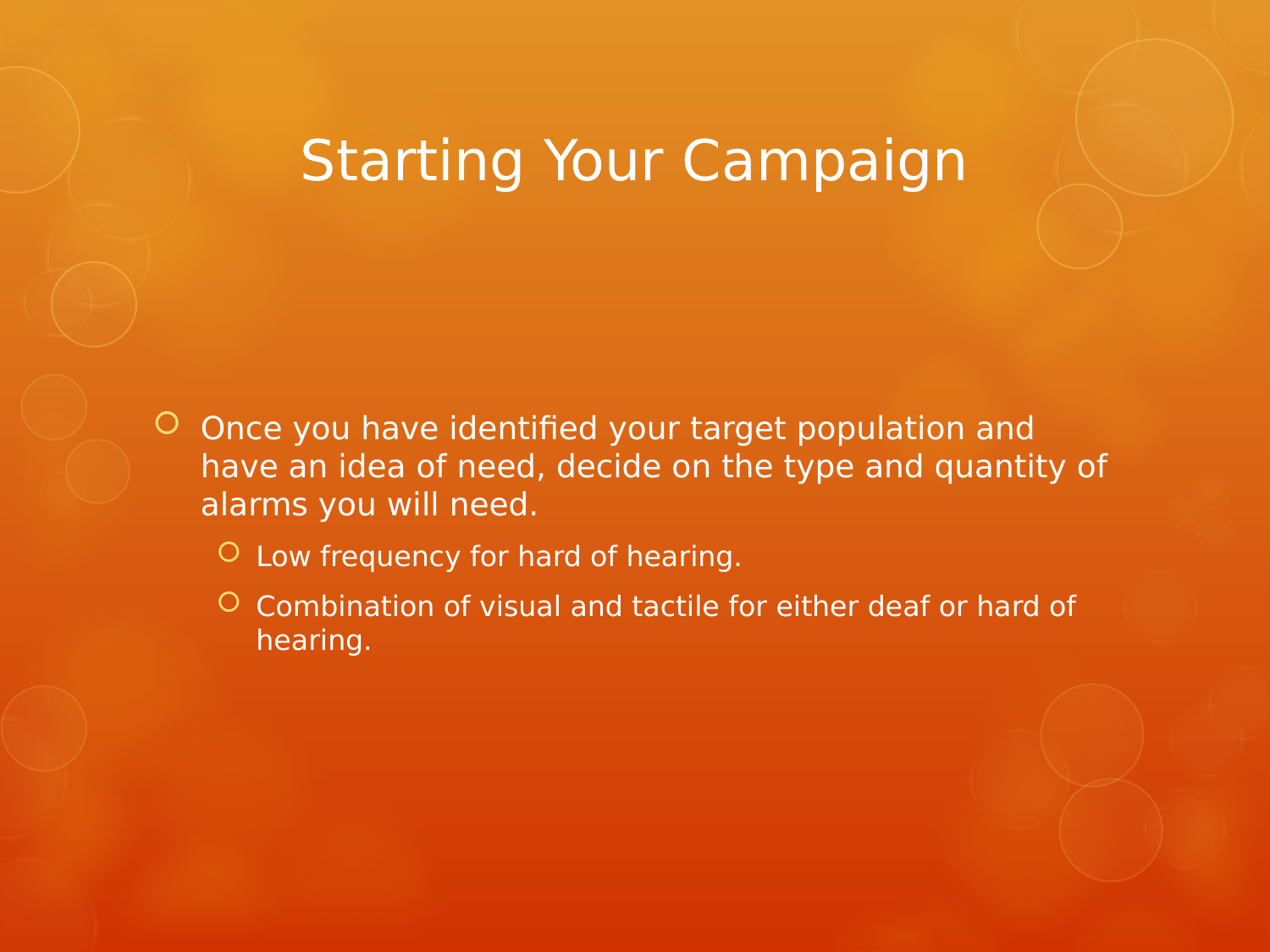

# Starting Your Campaign
Once you have identified your target population and have an idea of need, decide on the type and quantity of alarms you will need.
Low frequency for hard of hearing.
Combination of visual and tactile for either deaf or hard of hearing.